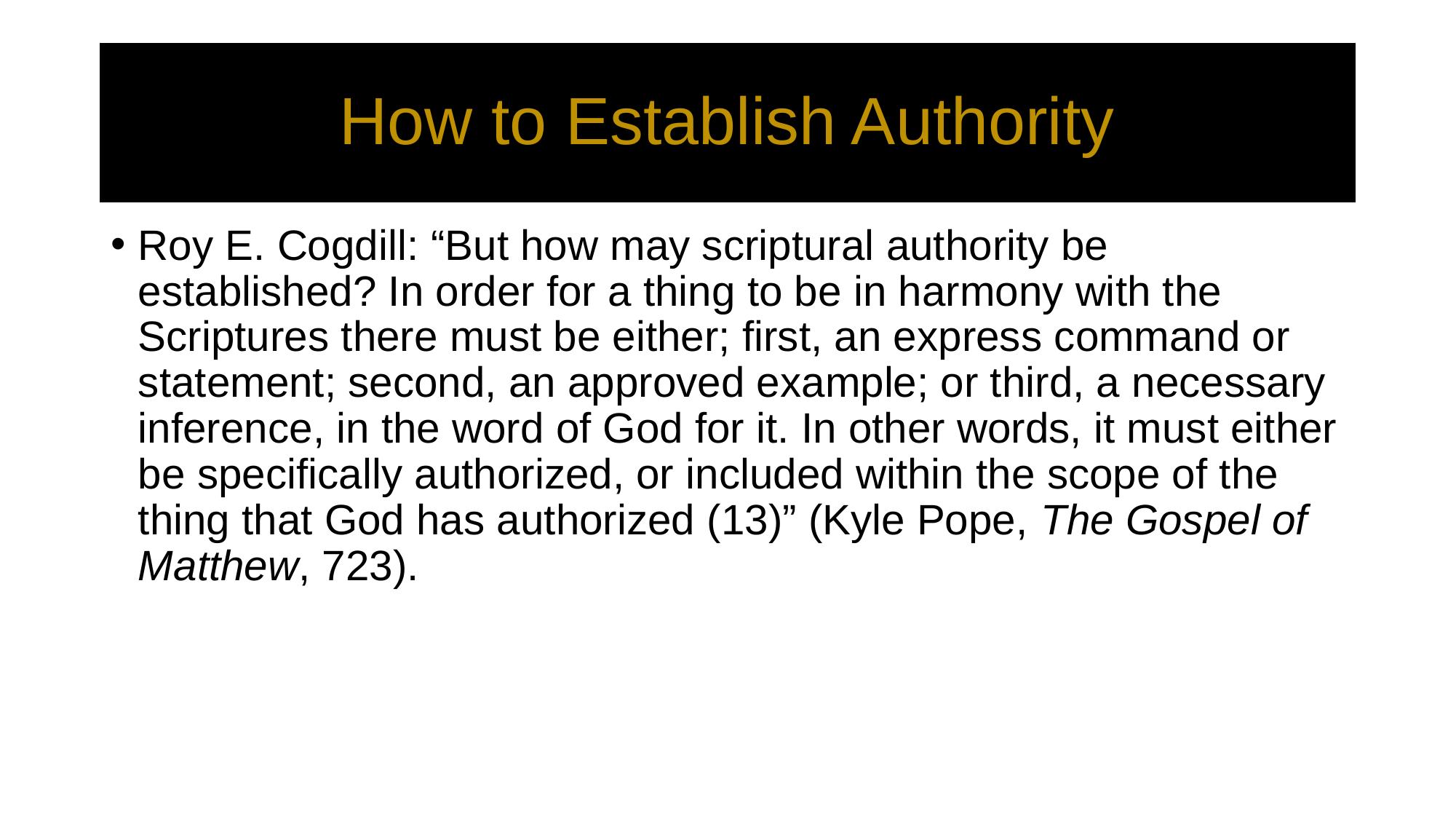

# How to Establish Authority
Roy E. Cogdill: “But how may scriptural authority be established? In order for a thing to be in harmony with the Scriptures there must be either; first, an express command or statement; second, an approved example; or third, a necessary inference, in the word of God for it. In other words, it must either be specifically authorized, or included within the scope of the thing that God has authorized (13)” (Kyle Pope, The Gospel of Matthew, 723).